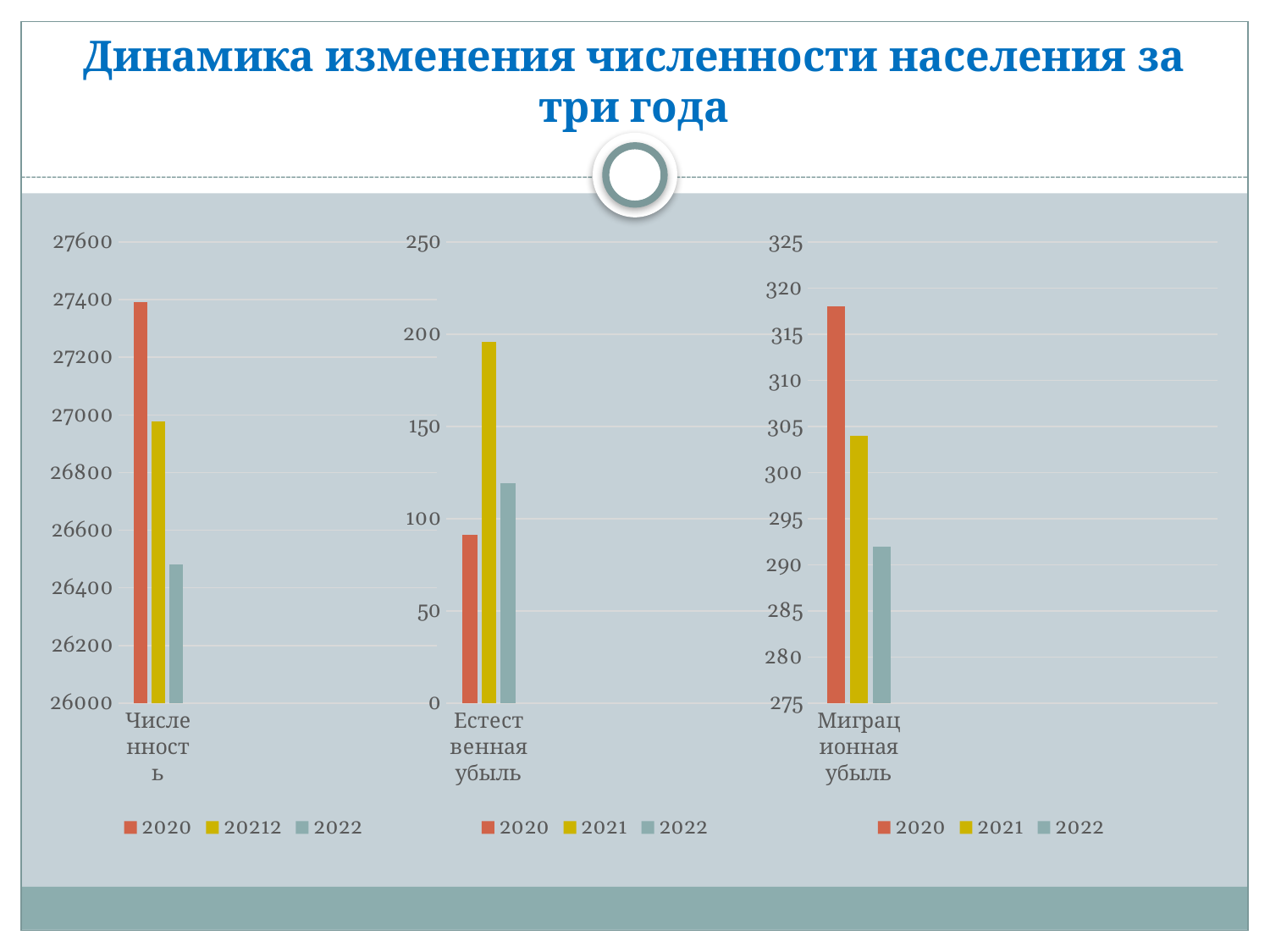

# Динамика изменения численности населения за три года

### Chart

| Category | 2020 | 20212 | 2022 |
|---|---|---|---|
| Численность | 27392.0 | 26978.0 | 26482.0 |

### Chart

| Category | 2020 | 2021 | 2022 |
|---|---|---|---|
| Естественная убыль | 91.0 | 196.0 | 119.0 |

### Chart

| Category | 2020 | 2021 | 2022 |
|---|---|---|---|
| Миграционная убыль | 318.0 | 304.0 | 292.0 |